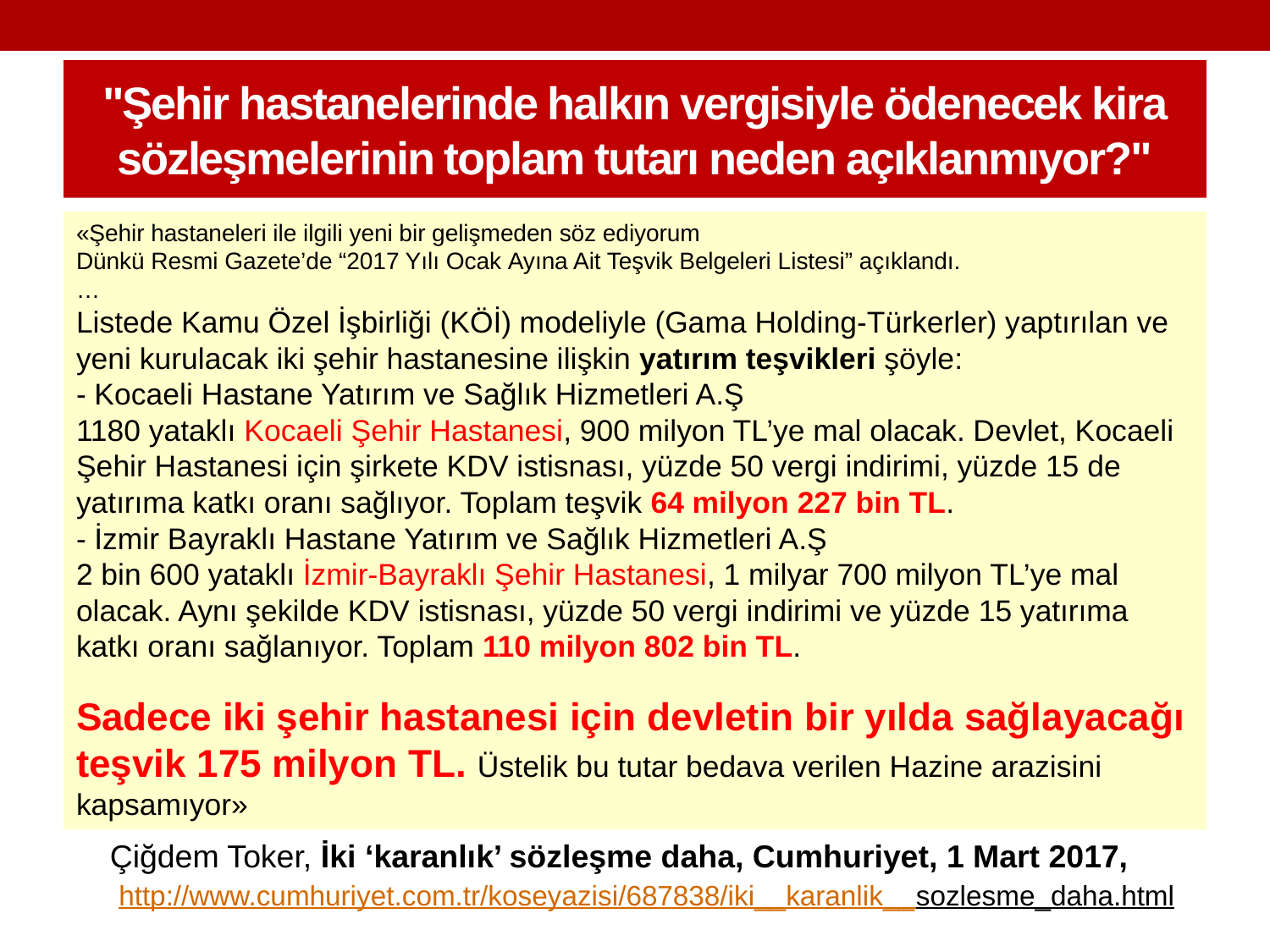

# "Şehir hastanelerinde halkın vergisiyle ödenecek kira sözleşmelerinin toplam tutarı neden açıklanmıyor?"
«Şehir hastaneleri ile ilgili yeni bir gelişmeden söz ediyorum 
Dünkü Resmi Gazete’de “2017 Yılı Ocak Ayına Ait Teşvik Belgeleri Listesi” açıklandı. 
… 
Listede Kamu Özel İşbirliği (KÖİ) modeliyle (Gama Holding-Türkerler) yaptırılan ve yeni kurulacak iki şehir hastanesine ilişkin yatırım teşvikleri şöyle: 
- Kocaeli Hastane Yatırım ve Sağlık Hizmetleri A.Ş 
1180 yataklı Kocaeli Şehir Hastanesi, 900 milyon TL’ye mal olacak. Devlet, Kocaeli Şehir Hastanesi için şirkete KDV istisnası, yüzde 50 vergi indirimi, yüzde 15 de yatırıma katkı oranı sağlıyor. Toplam teşvik 64 milyon 227 bin TL. 
- İzmir Bayraklı Hastane Yatırım ve Sağlık Hizmetleri A.Ş 
2 bin 600 yataklı İzmir-Bayraklı Şehir Hastanesi, 1 milyar 700 milyon TL’ye mal olacak. Aynı şekilde KDV istisnası, yüzde 50 vergi indirimi ve yüzde 15 yatırıma katkı oranı sağlanıyor. Toplam 110 milyon 802 bin TL.

Sadece iki şehir hastanesi için devletin bir yılda sağlayacağı teşvik 175 milyon TL. Üstelik bu tutar bedava verilen Hazine arazisini kapsamıyor»
Çiğdem Toker, İki ‘karanlık’ sözleşme daha, Cumhuriyet, 1 Mart 2017,
 http://www.cumhuriyet.com.tr/koseyazisi/687838/iki__karanlik__sozlesme_daha.html